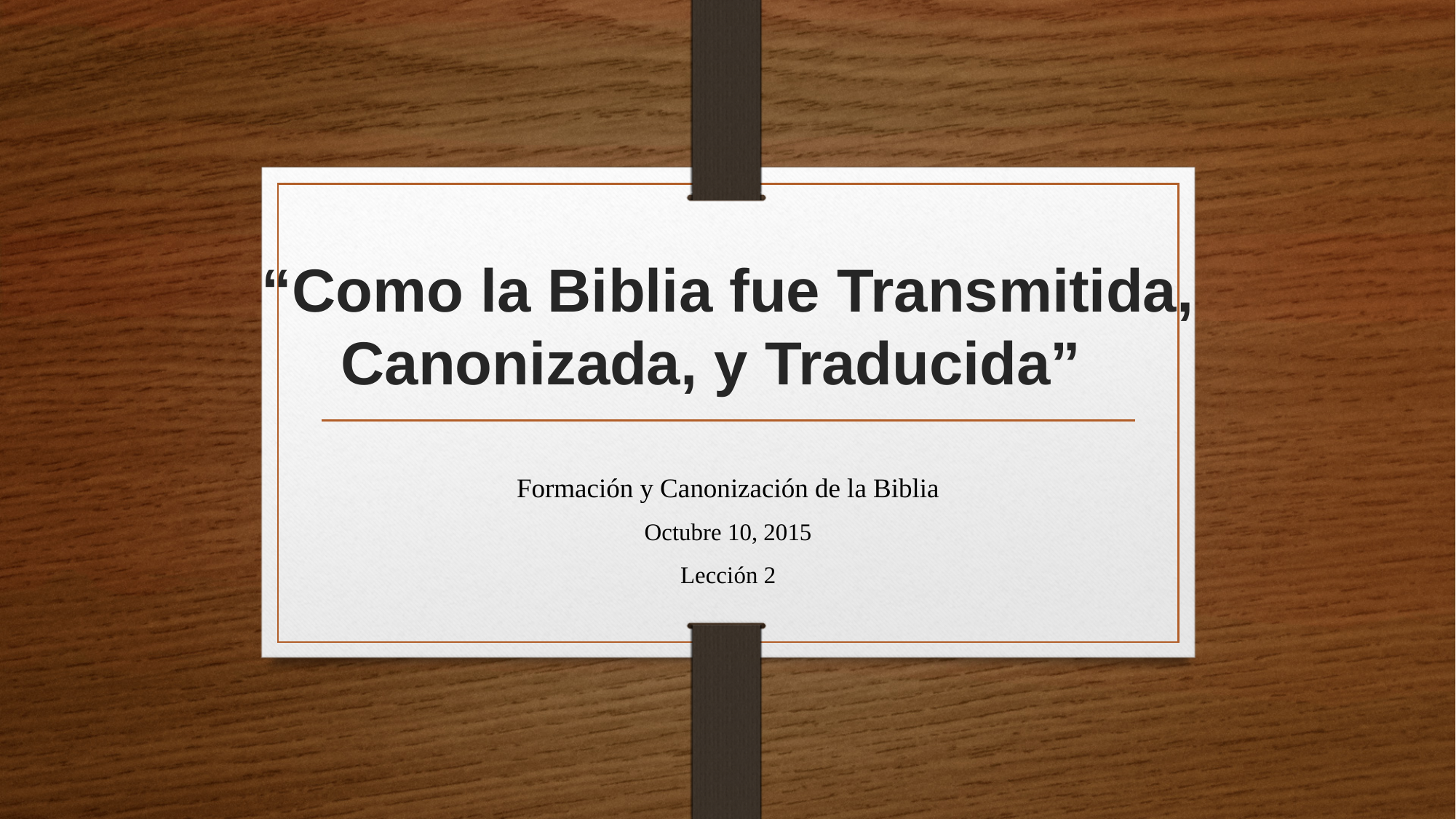

# “Como la Biblia fue Transmitida, Canonizada, y Traducida”
Formación y Canonización de la Biblia
Octubre 10, 2015
Lección 2